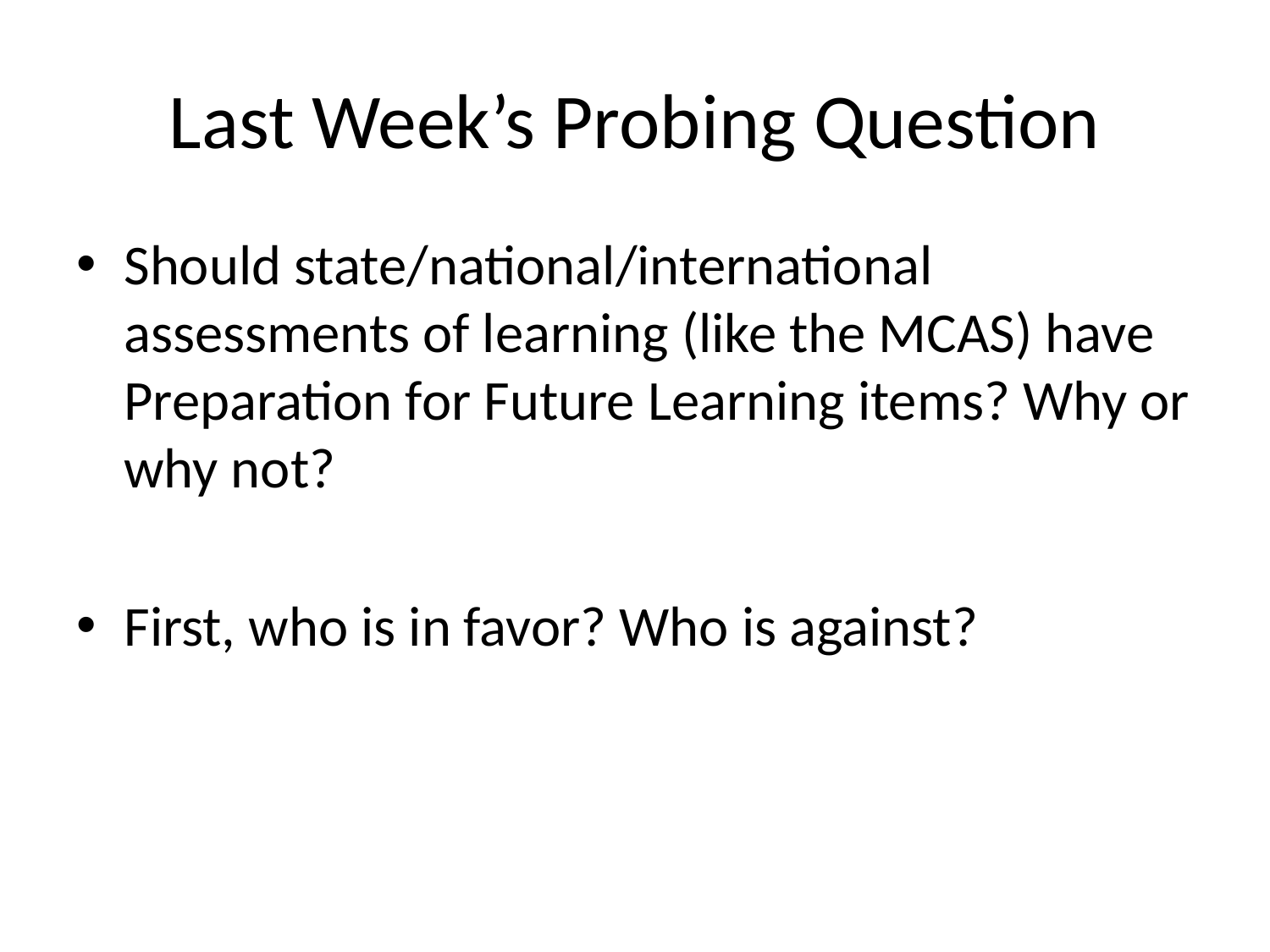

# Last Week’s Probing Question
Should state/national/international assessments of learning (like the MCAS) have Preparation for Future Learning items? Why or why not?

First, who is in favor? Who is against?